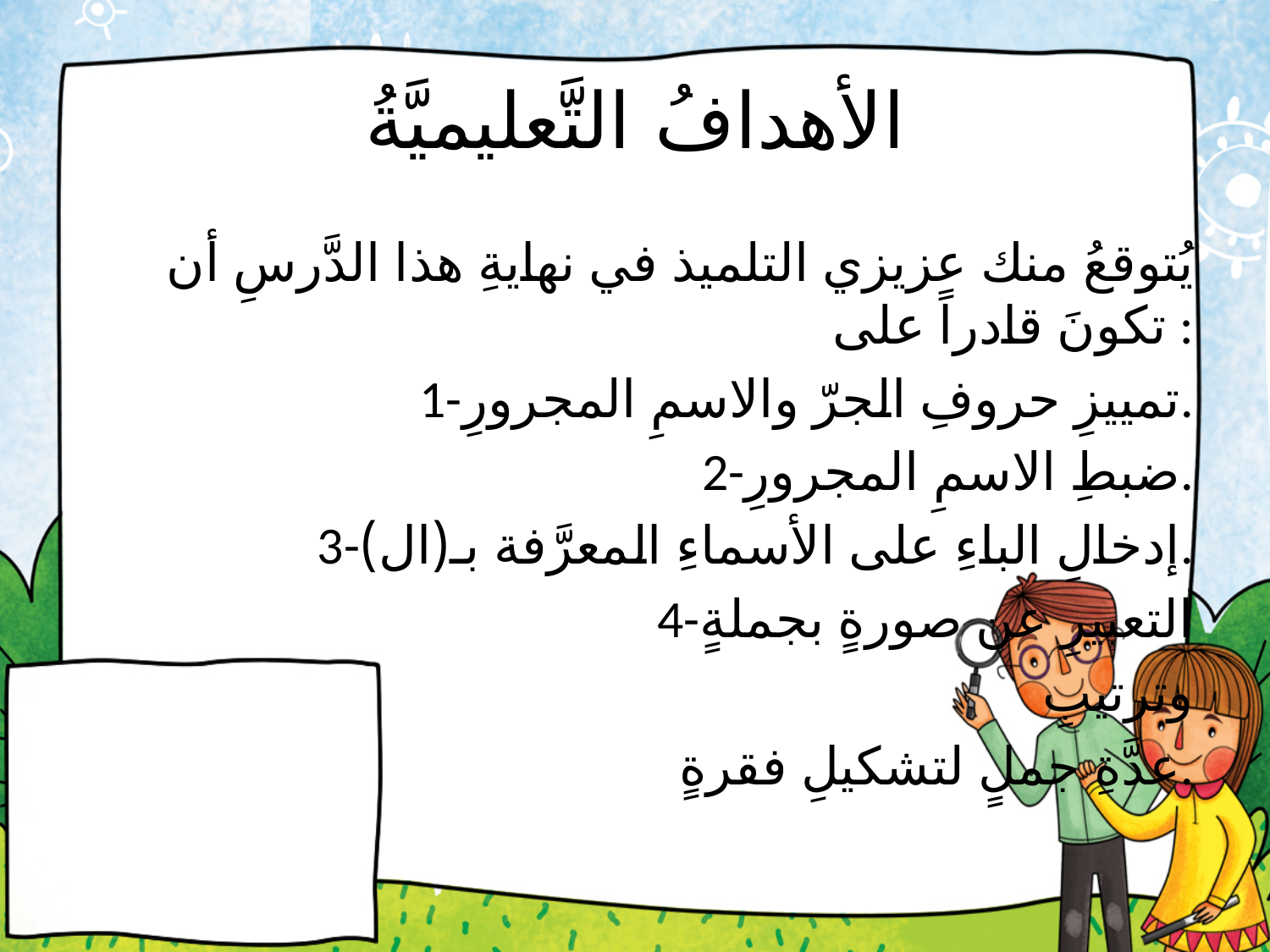

# الأهدافُ التَّعليميَّةُ
يُتوقعُ منك عزيزي التلميذ في نهايةِ هذا الدَّرسِ أن تكونَ قادراً على :
      1-تمييزِ حروفِ الجرّ والاسمِ المجرورِ.
                2-ضبطِ الاسمِ المجرورِ.
                   3-إدخالِ الباءِ على الأسماءِ المعرَّفة بـ(ال).
                      4-التعبيرِ عن صورةٍ بجملةٍ
                               وترتيبِ
                    عدَّةِ جملٍ لتشكيلِ فقرةٍ.